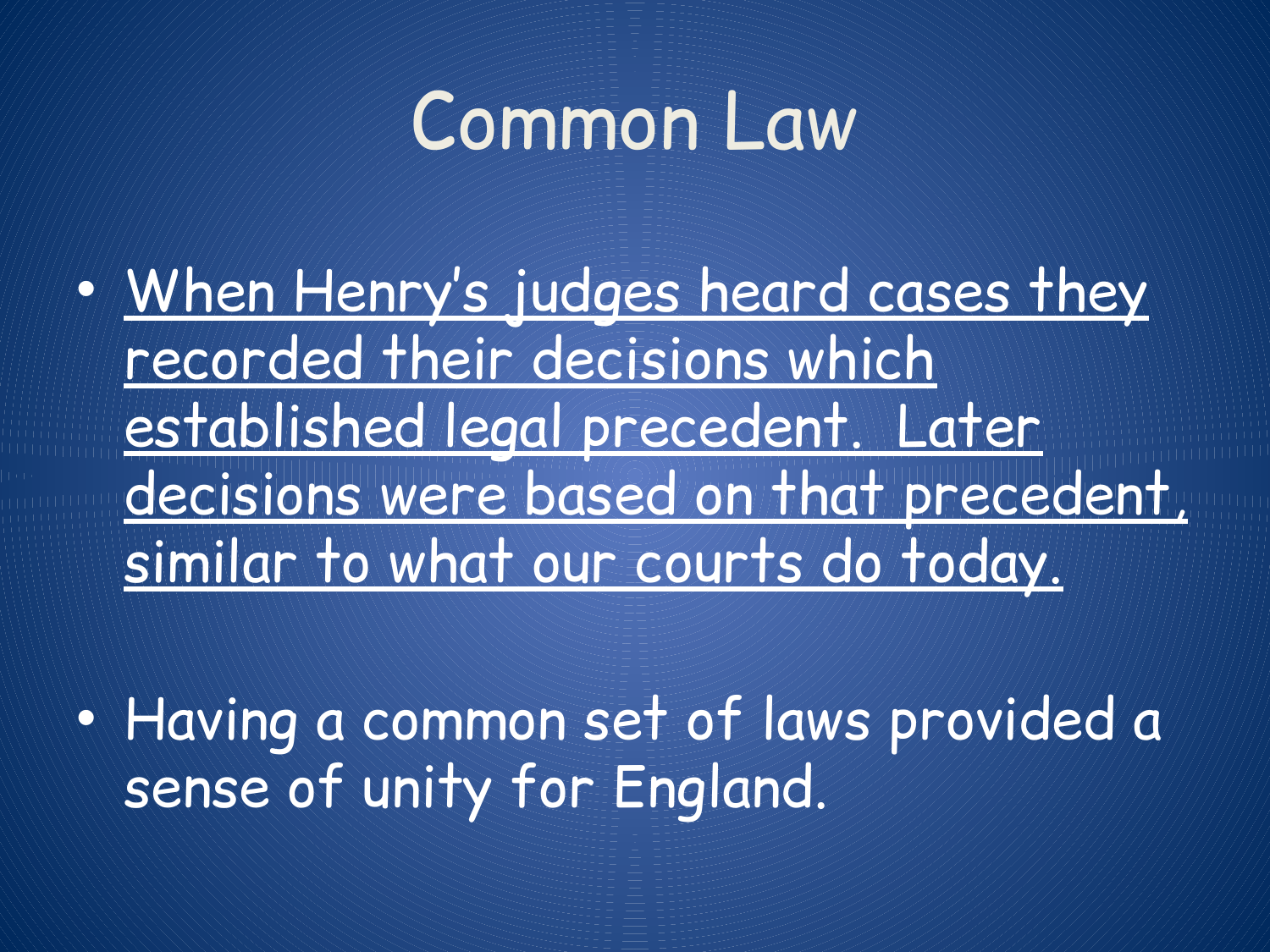

# Common Law

When Henry’s judges heard cases they recorded their decisions which established legal precedent.  Later decisions were based on that precedent, similar to what our courts do today.

Having a common set of laws provided a sense of unity for England.